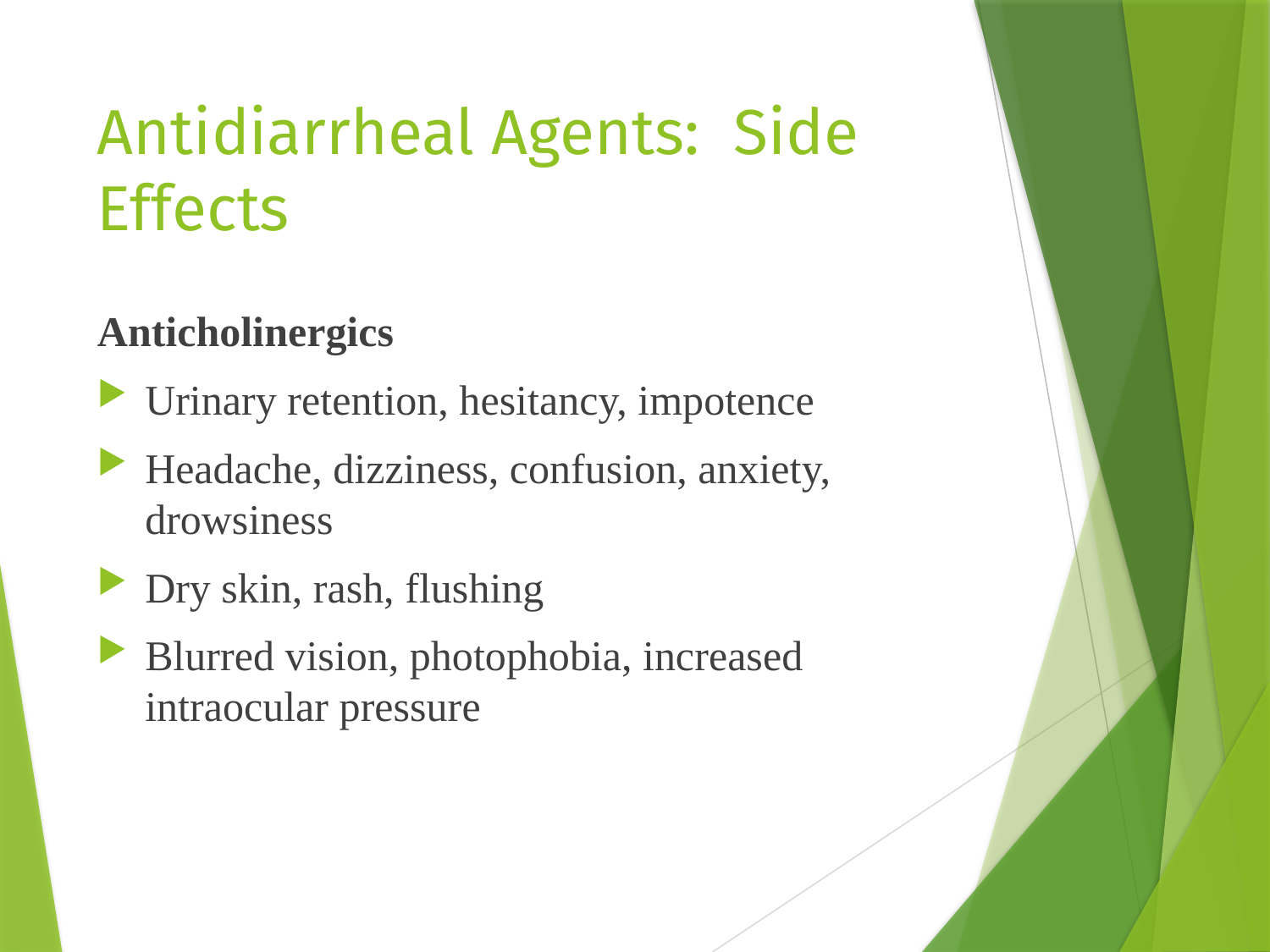

# Antidiarrheal Agents:  Side Effects
Anticholinergics
Urinary retention, hesitancy, impotence
Headache, dizziness, confusion, anxiety, drowsiness
Dry skin, rash, flushing
Blurred vision, photophobia, increased
intraocular pressure